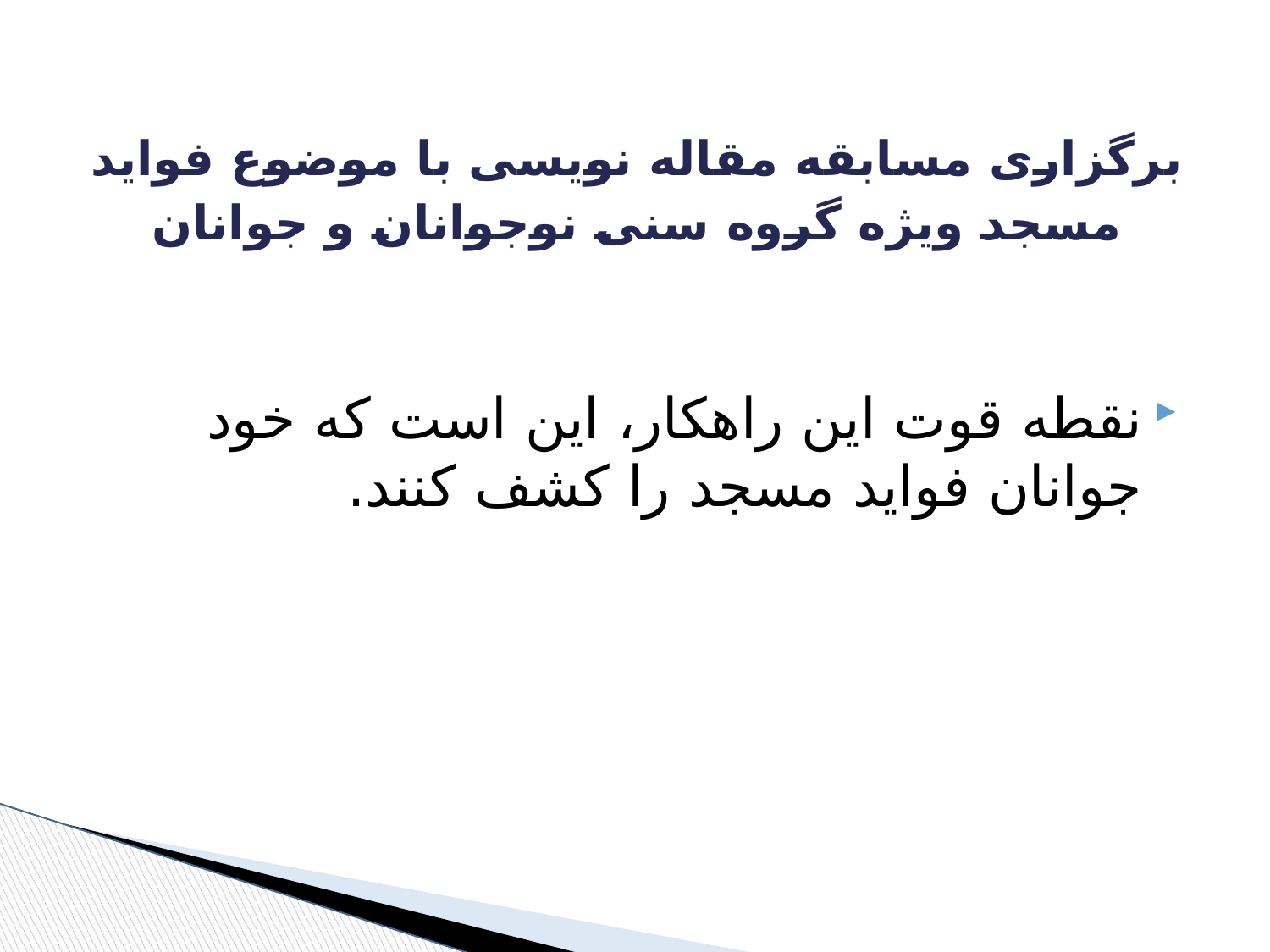

# برگزاری مسابقه مقاله نویسی با موضوع فواید مسجد ویژه گروه سنی نوجوانان و جوانان
نقطه قوت این راهکار، این است که خود جوانان فواید مسجد را کشف کنند.